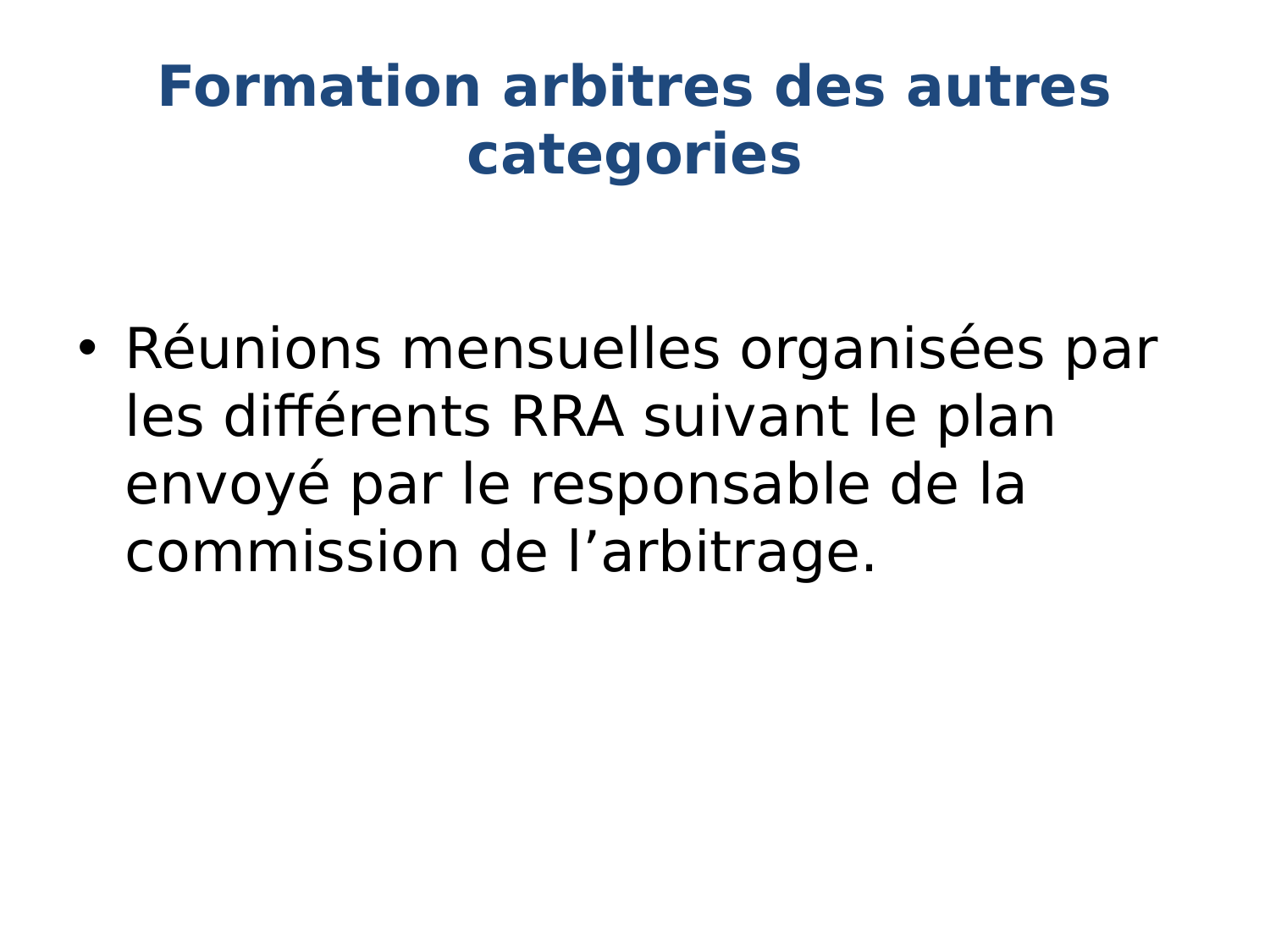

# Formation arbitres des autres categories
Réunions mensuelles organisées par les différents RRA suivant le plan envoyé par le responsable de la commission de l’arbitrage.